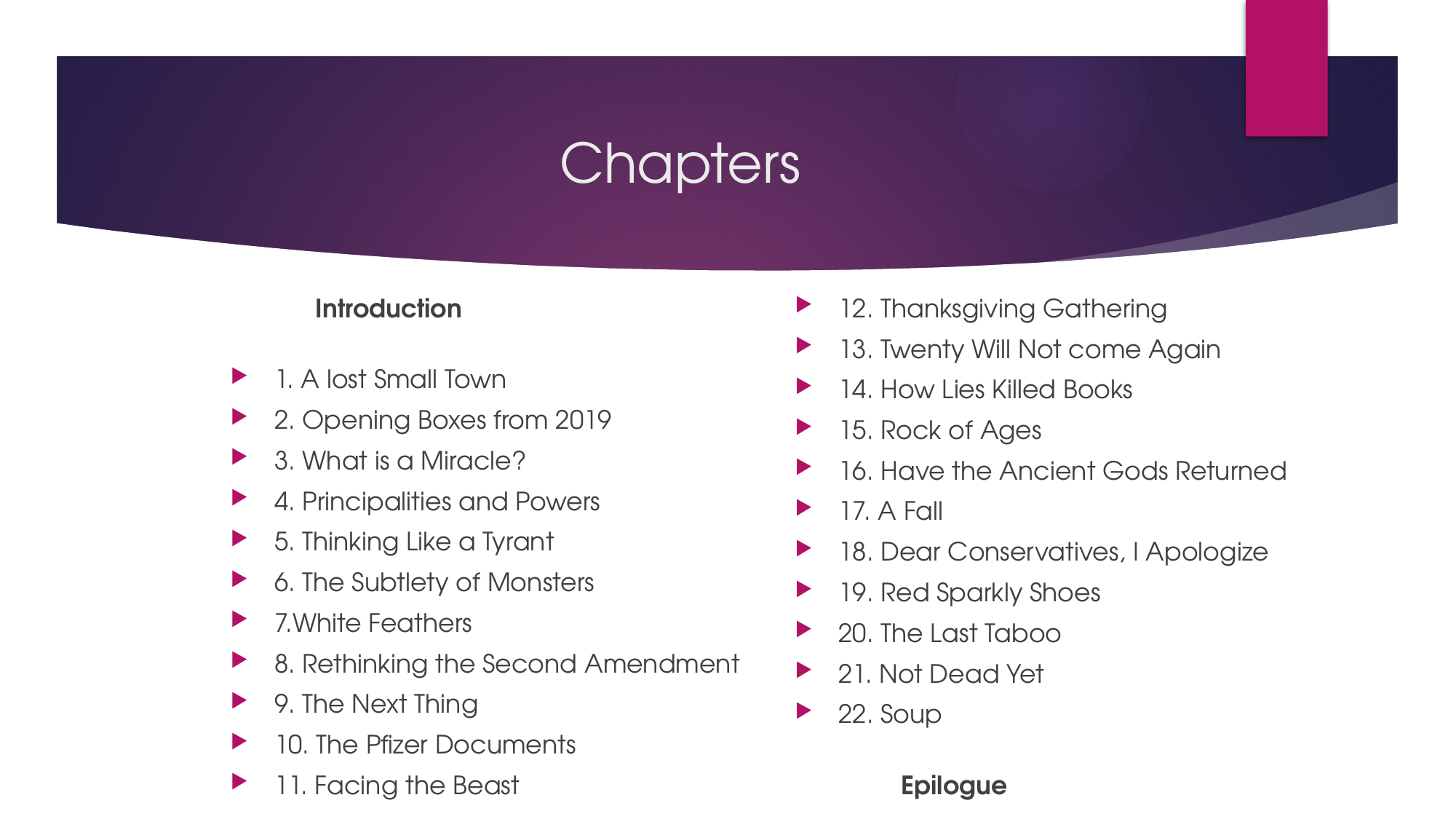

# Chapters
            Introduction
1. A lost Small Town
2. Opening Boxes from 2019
3. What is a Miracle?
4. Principalities and Powers
5. Thinking Like a Tyrant
6. The Subtlety of Monsters
7.White Feathers
8. Rethinking the Second Amendment
9. The Next Thing
10. The Pfizer Documents
11. Facing the Beast
12. Thanksgiving Gathering
13. Twenty Will Not come Again
14. How Lies Killed Books
15. Rock of Ages
16. Have the Ancient Gods Returned
17. A Fall
18. Dear Conservatives, I Apologize
19. Red Sparkly Shoes
20. The Last Taboo
21. Not Dead Yet
22. Soup
               Epilogue